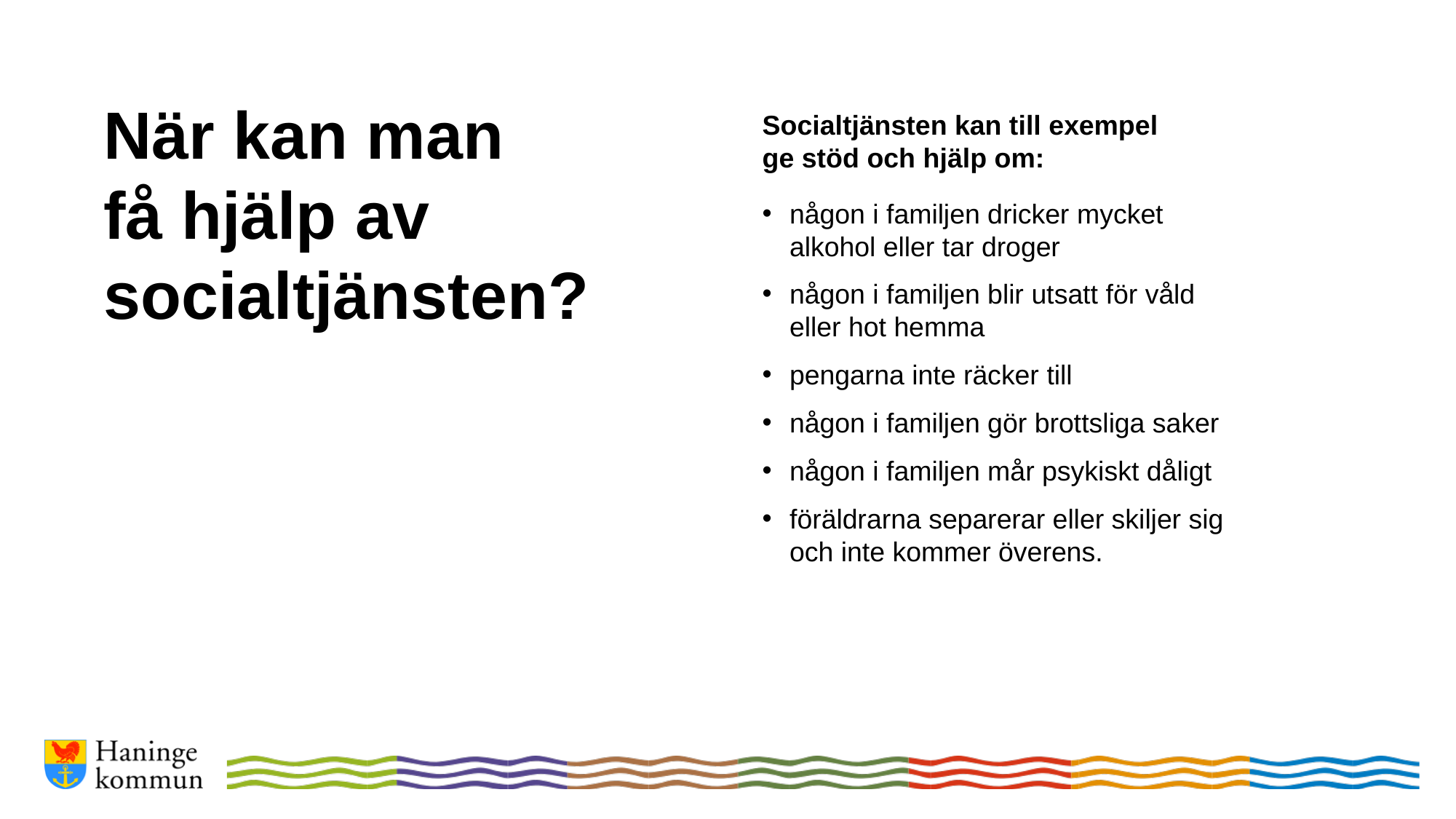

# När kan man få hjälp av socialtjänsten?
Socialtjänsten kan till exempel
ge stöd och hjälp om:
någon i familjen dricker mycket
alkohol eller tar droger
någon i familjen blir utsatt för våld
eller hot hemma
pengarna inte räcker till
någon i familjen gör brottsliga saker
någon i familjen mår psykiskt dåligt
föräldrarna separerar eller skiljer sig och inte kommer överens.